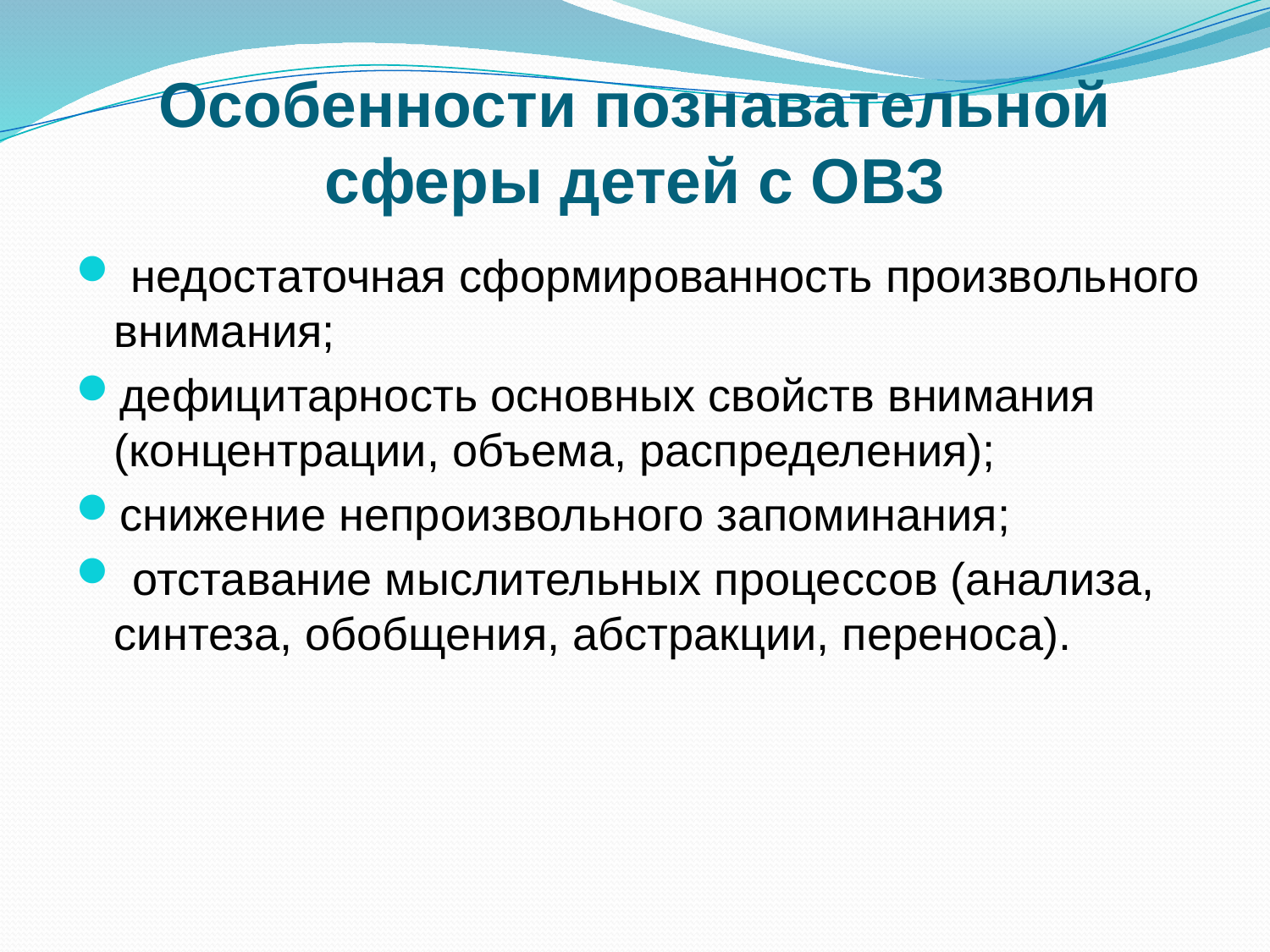

# Особенности познавательной сферы детей с ОВЗ

 недостаточная сформированность произвольного внимания;
дефицитарность основных свойств внимания (концентрации, объема, распределения);
снижение непроизвольного запоминания;
 отставание мыслительных процессов (анализа, синтеза, обобщения, абстракции, переноса).